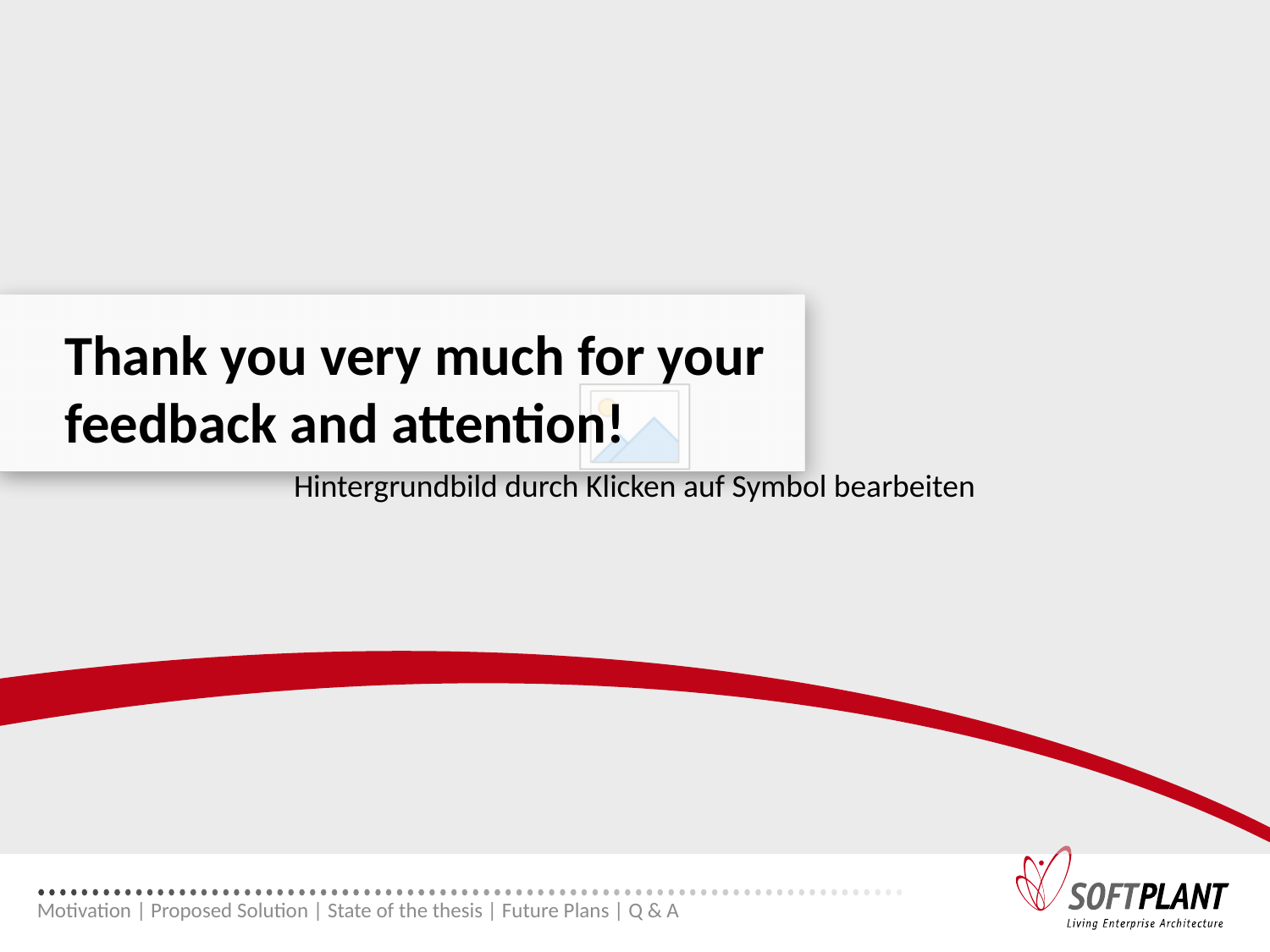

# Thank you very much for your feedback and attention!

Motivation | Proposed Solution | State of the thesis | Future Plans | Q & A